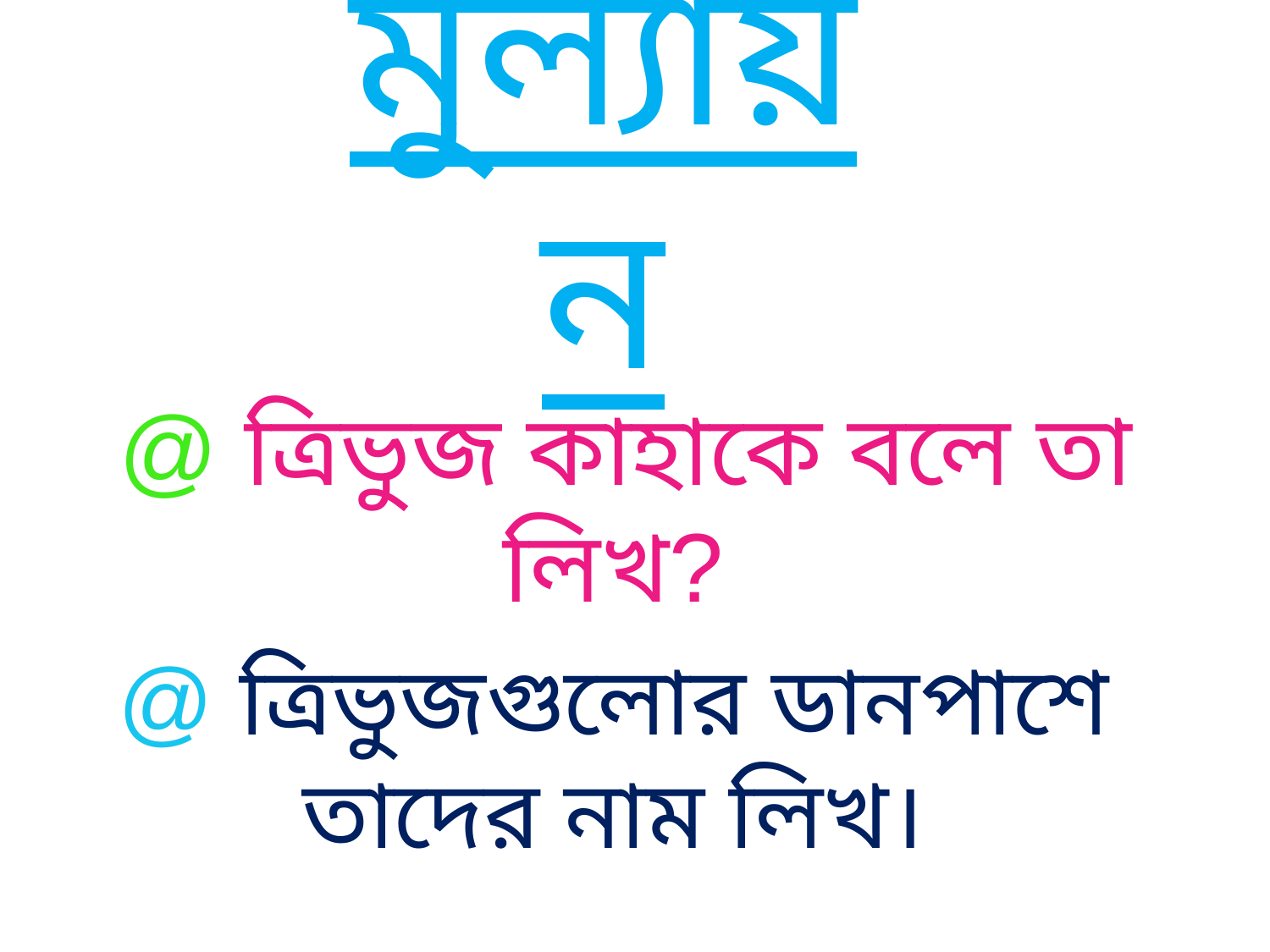

# মুল্যায়ন
 @ ত্রিভুজ কাহাকে বলে তা লিখ?
@ ত্রিভুজগুলোর ডানপাশে তাদের নাম লিখ।